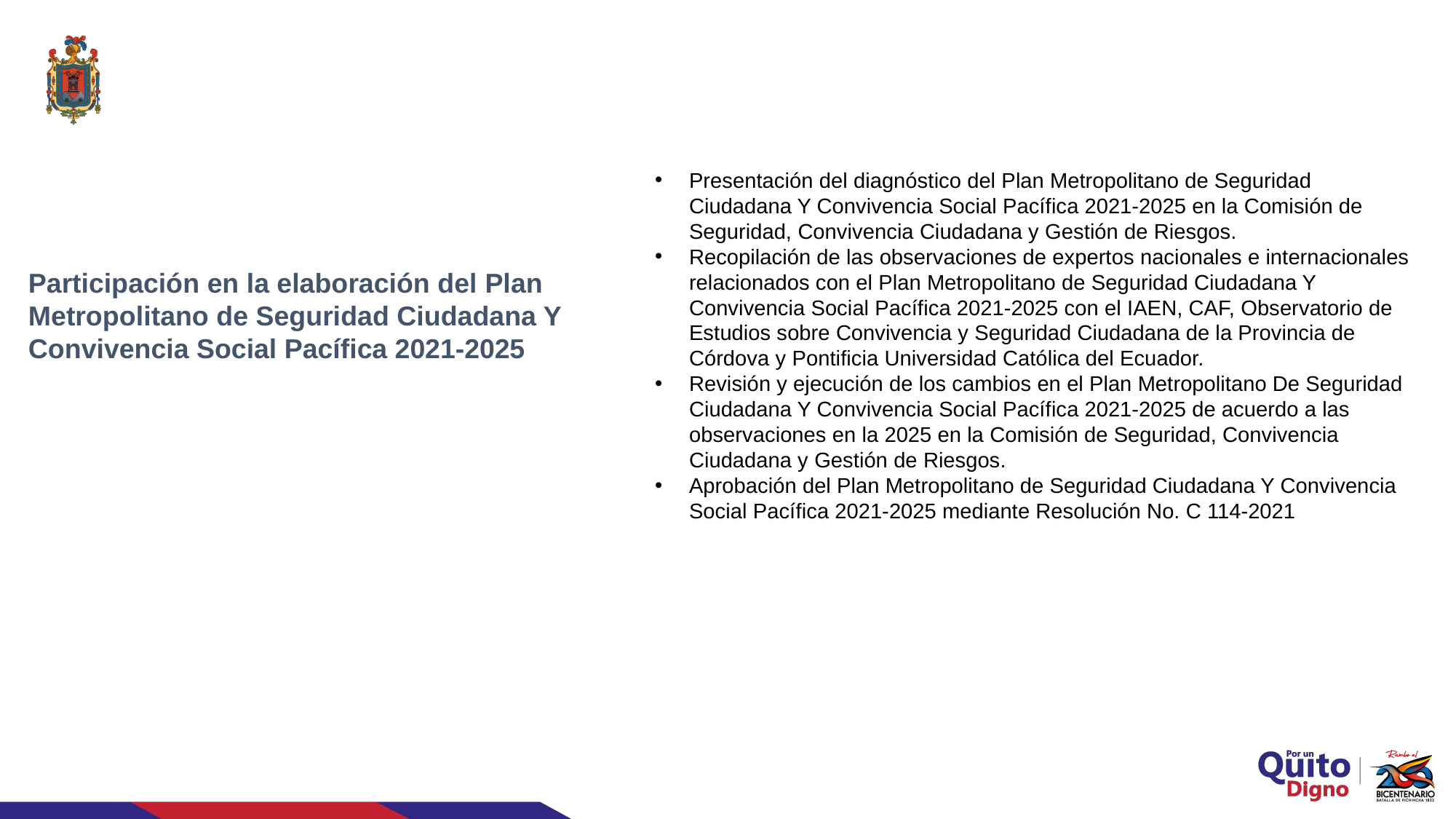

Presentación del diagnóstico del Plan Metropolitano de Seguridad Ciudadana Y Convivencia Social Pacífica 2021-2025 en la Comisión de Seguridad, Convivencia Ciudadana y Gestión de Riesgos.
Recopilación de las observaciones de expertos nacionales e internacionales relacionados con el Plan Metropolitano de Seguridad Ciudadana Y Convivencia Social Pacífica 2021-2025 con el IAEN, CAF, Observatorio de Estudios sobre Convivencia y Seguridad Ciudadana de la Provincia de Córdova y Pontificia Universidad Católica del Ecuador.
Revisión y ejecución de los cambios en el Plan Metropolitano De Seguridad Ciudadana Y Convivencia Social Pacífica 2021-2025 de acuerdo a las observaciones en la 2025 en la Comisión de Seguridad, Convivencia Ciudadana y Gestión de Riesgos.
Aprobación del Plan Metropolitano de Seguridad Ciudadana Y Convivencia Social Pacífica 2021-2025 mediante Resolución No. C 114-2021
Participación en la elaboración del Plan Metropolitano de Seguridad Ciudadana Y Convivencia Social Pacífica 2021-2025